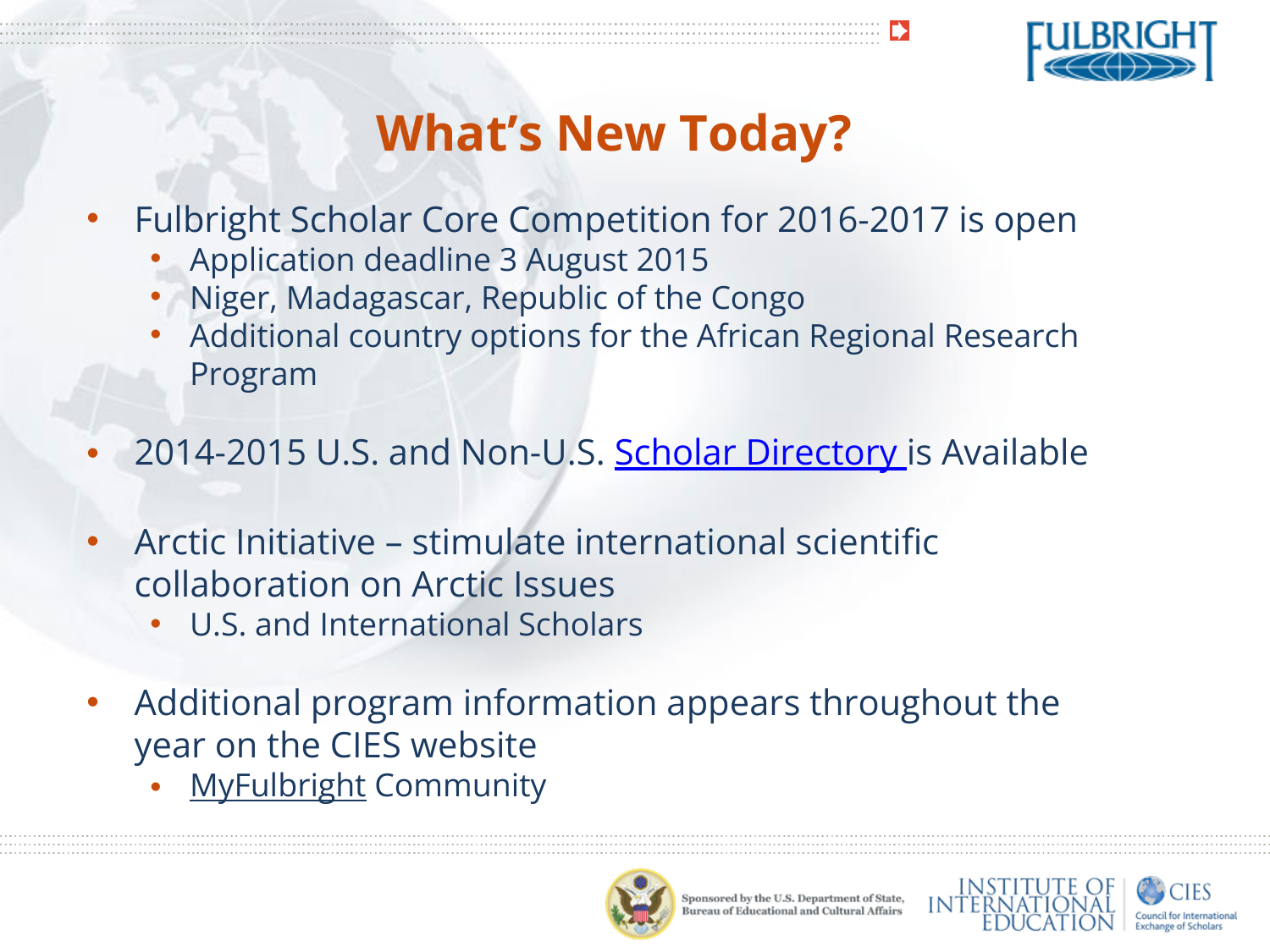

What’s New Today?

Fulbright Scholar Core Competition for 2016-2017 is open
Application deadline 3 August 2015
Niger, Madagascar, Republic of the Congo
Additional country options for the African Regional Research Program

2014-2015 U.S. and Non-U.S. Scholar Directory is Available

Arctic Initiative – stimulate international scientific collaboration on Arctic Issues
U.S. and International Scholars

Additional program information appears throughout the year on the CIES website
MyFulbright Community